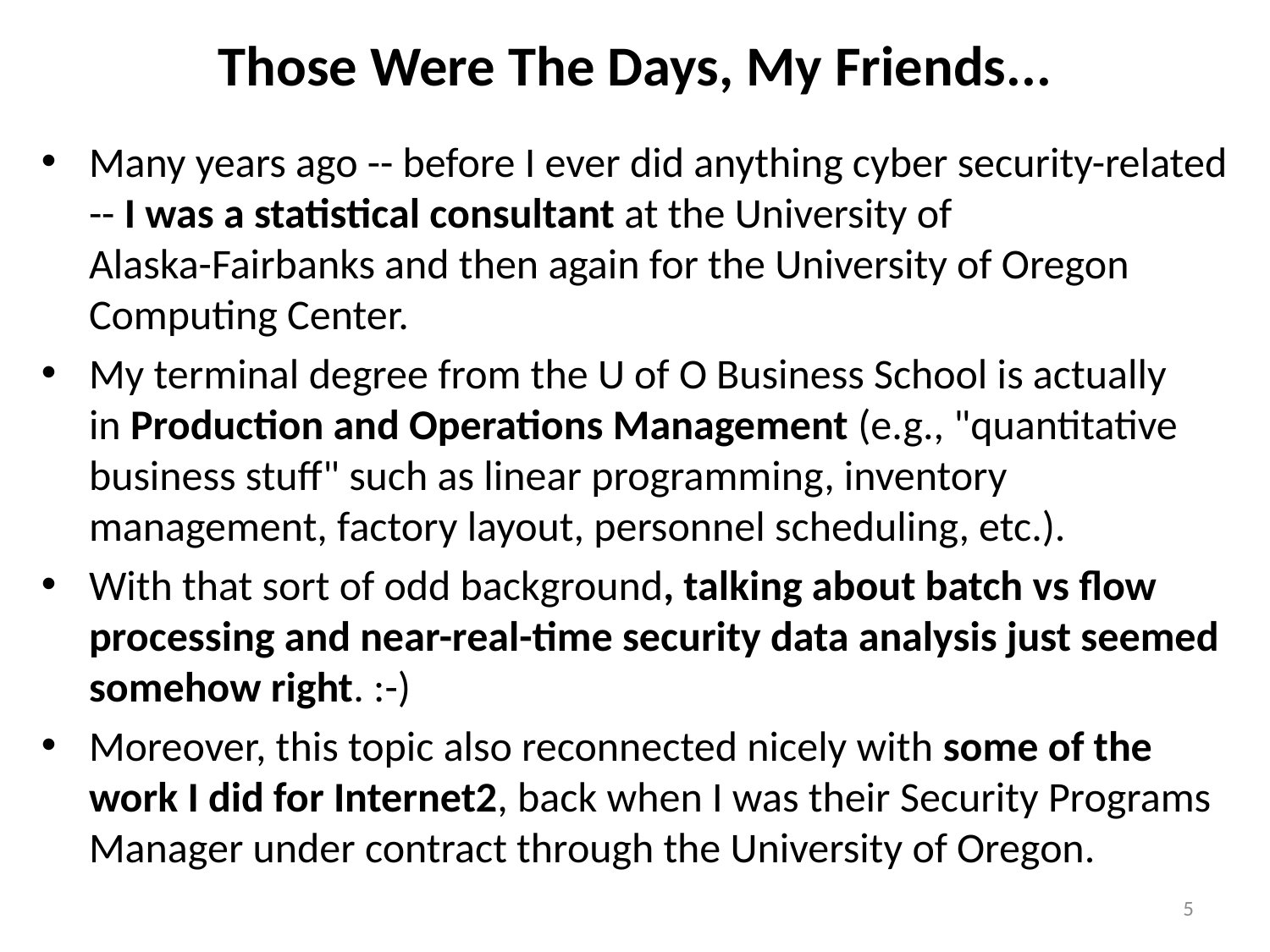

# Those Were The Days, My Friends...
Many years ago -- before I ever did anything cyber security-related -- I was a statistical consultant at the University of
Alaska-Fairbanks and then again for the University of Oregon Computing Center.
My terminal degree from the U of O Business School is actually
in Production and Operations Management (e.g., "quantitative business stuff" such as linear programming, inventory management, factory layout, personnel scheduling, etc.).
With that sort of odd background, talking about batch vs flow processing and near-real-time security data analysis just seemed somehow right. :-)
Moreover, this topic also reconnected nicely with some of the work I did for Internet2, back when I was their Security Programs Manager under contract through the University of Oregon.
5